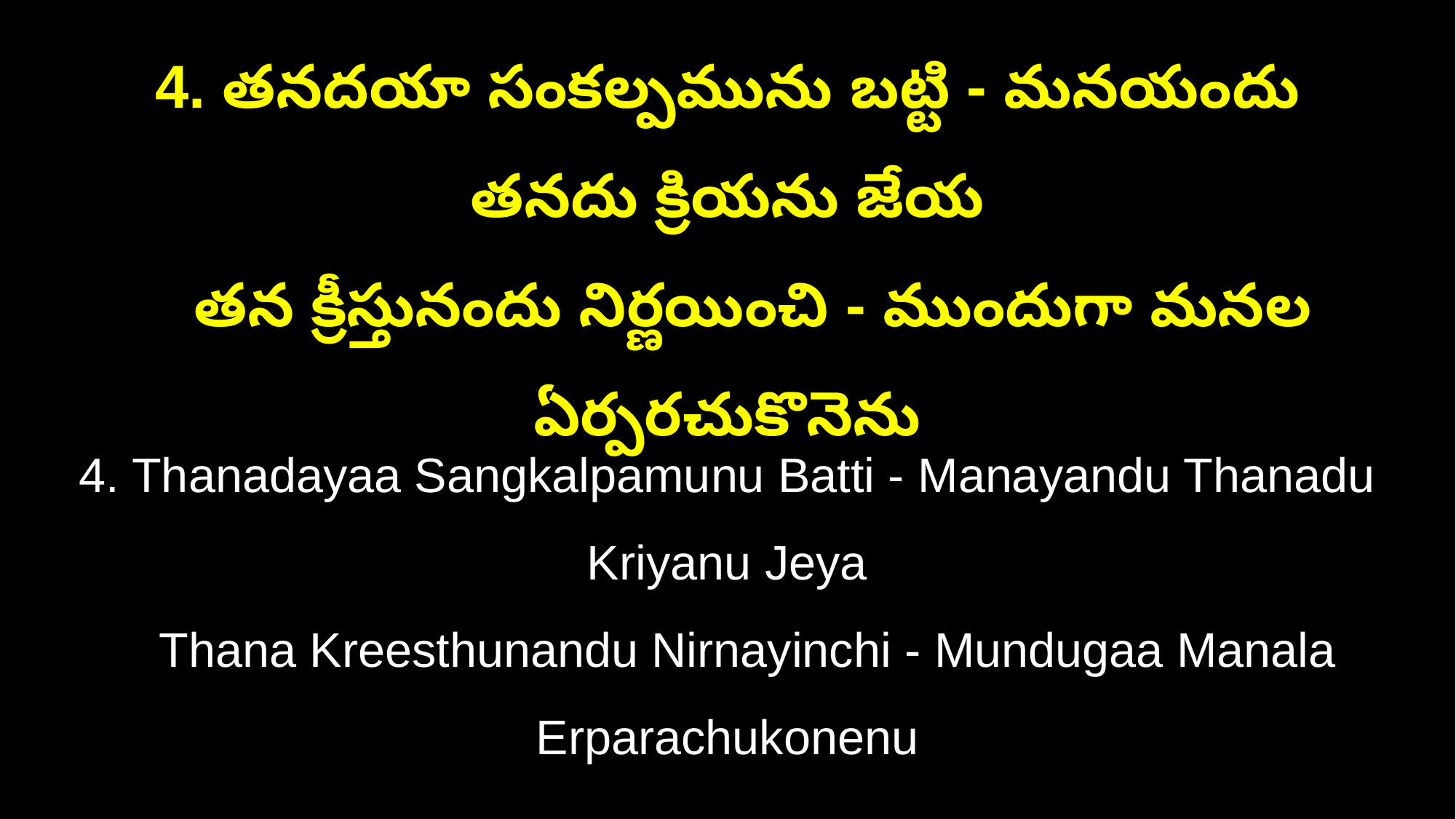

4. తనదయా సంకల్పమును బట్టి - మనయందు తనదు క్రియను జేయ
   తన క్రీస్తునందు నిర్ణయించి - ముందుగా మనల ఏర్పరచుకొనెను
4. Thanadayaa Sangkalpamunu Batti - Manayandu Thanadu Kriyanu Jeya
   Thana Kreesthunandu Nirnayinchi - Mundugaa Manala Erparachukonenu